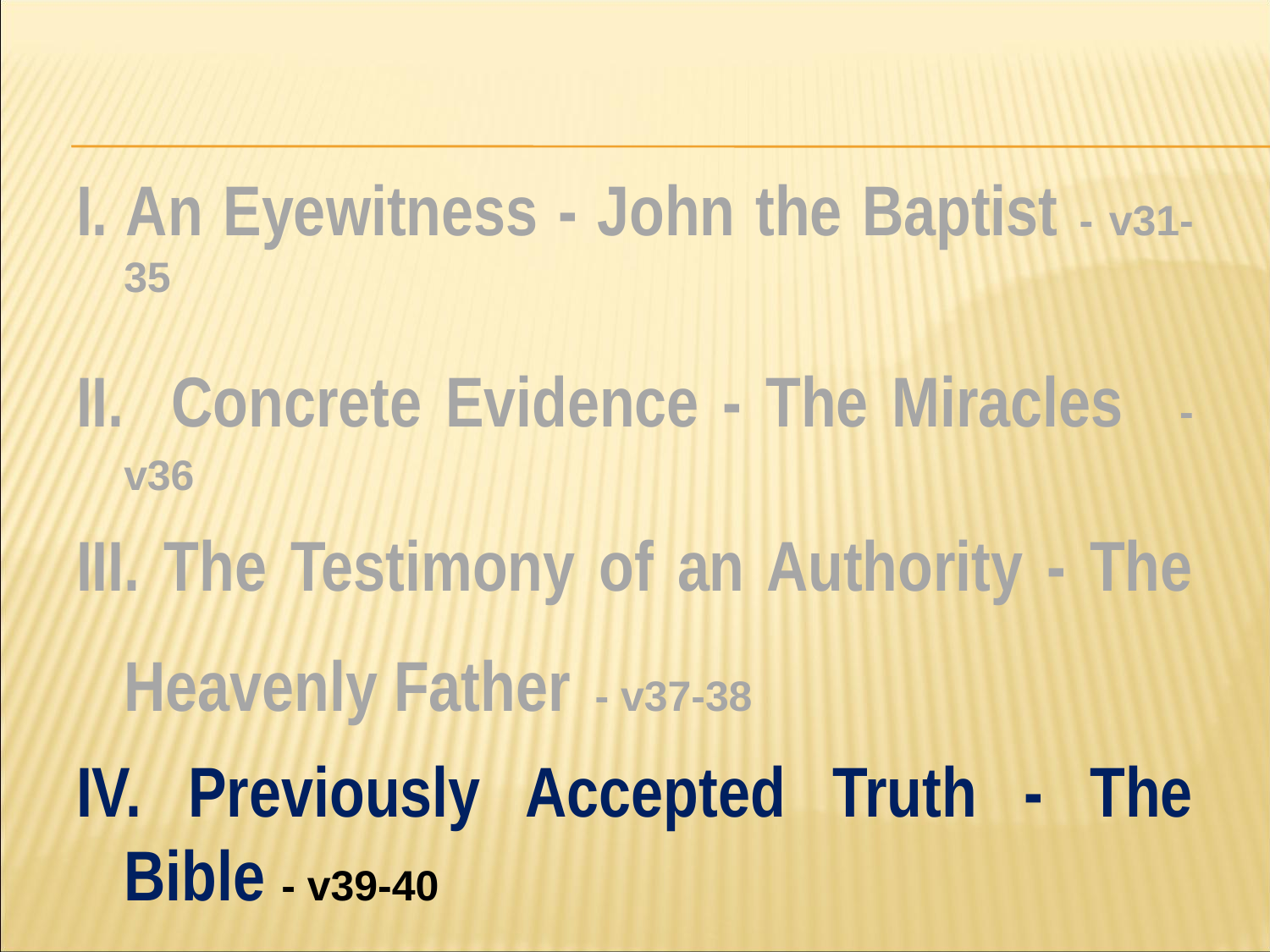

#
I. An Eyewitness - John the Baptist - v31-35
II.  Concrete Evidence - The Miracles  - v36
III. The Testimony of an Authority - The Heavenly Father - v37-38
IV. Previously Accepted Truth - The Bible - v39-40